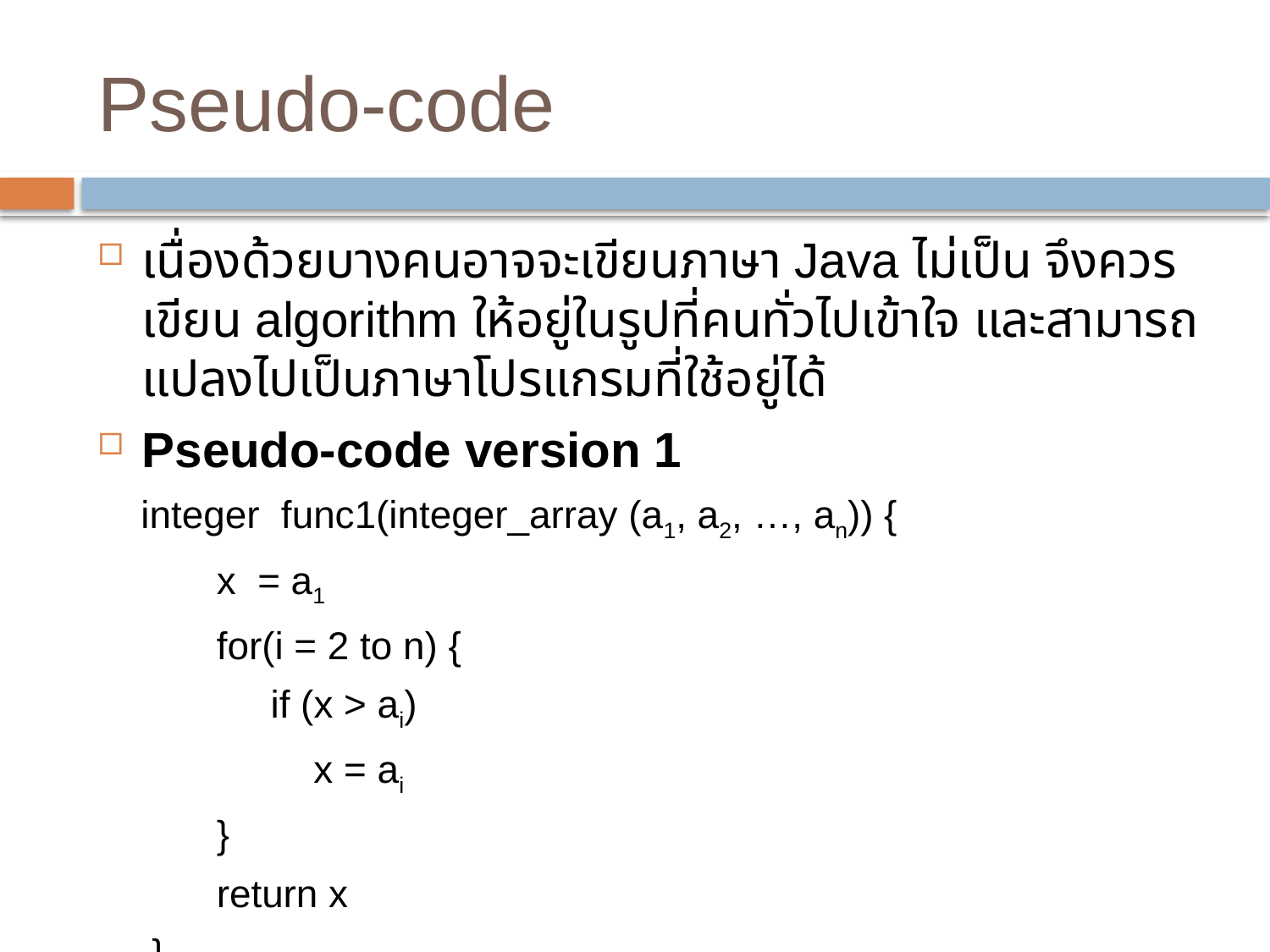

# Pseudo-code
เนื่องด้วยบางคนอาจจะเขียนภาษา Java ไม่เป็น จึงควรเขียน algorithm ให้อยู่ในรูปที่คนทั่วไปเข้าใจ และสามารถแปลงไปเป็นภาษาโปรแกรมที่ใช้อยู่ได้
Pseudo-code version 1
    integer  func1(integer_array (a1, a2, …, an)) {
           x  = a1
           for(i = 2 to n) {
                if (x > ai)
                    x = ai
           }
           return x
     }